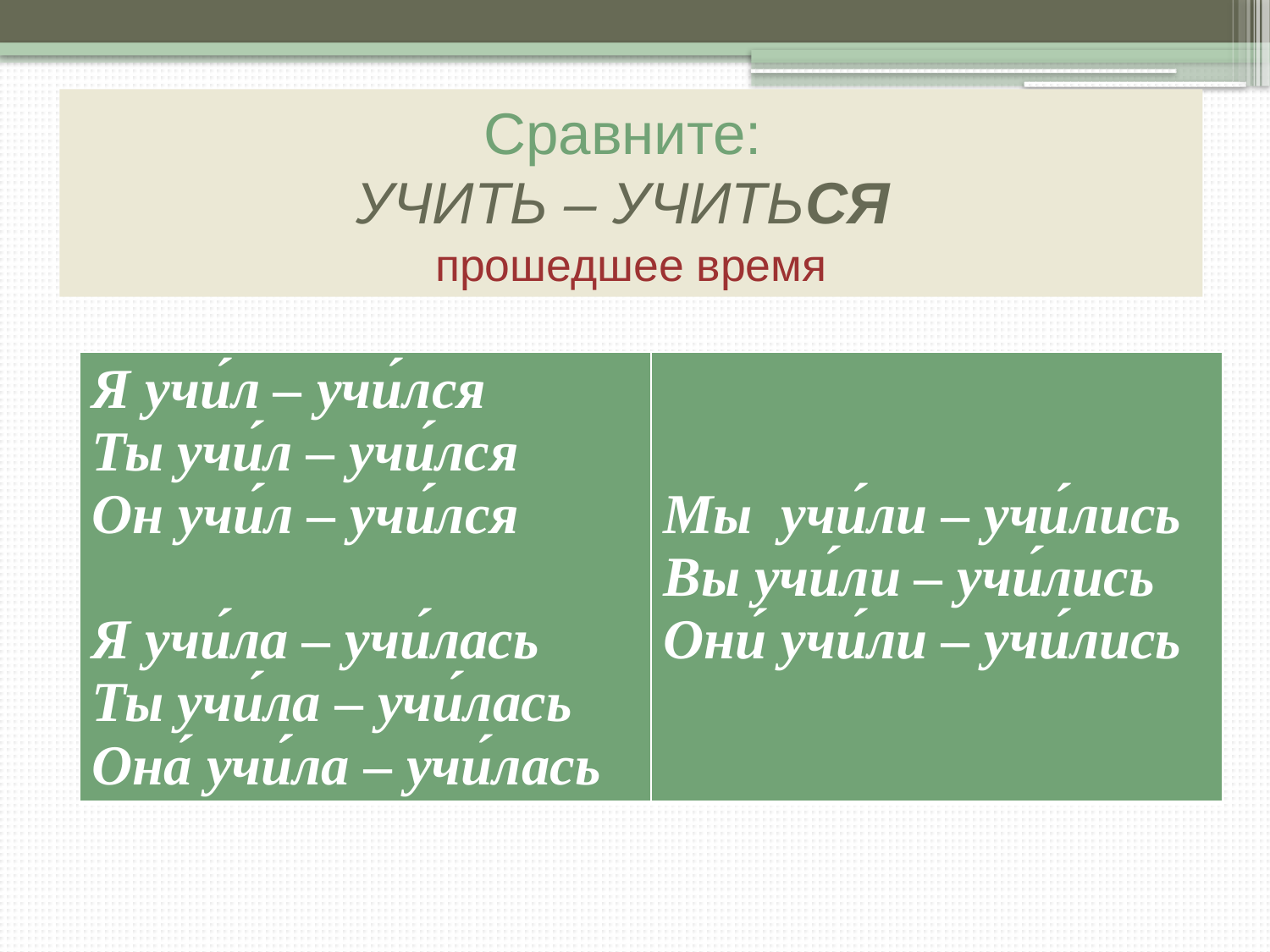

# Сравните: УЧИТЬ – УЧИТЬСЯ прошедшее время
| Я учи́л – учи́лся Ты учи́л – учи́лся Он учи́л – учи́лся   Я учи́ла – учи́лась Ты учи́ла – учи́лась Она́ учи́́ла – учи́лась | Мы учи́ли – учи́лись Вы учи́ли – учи́лись Они́ учи́ли – учи́лись |
| --- | --- |